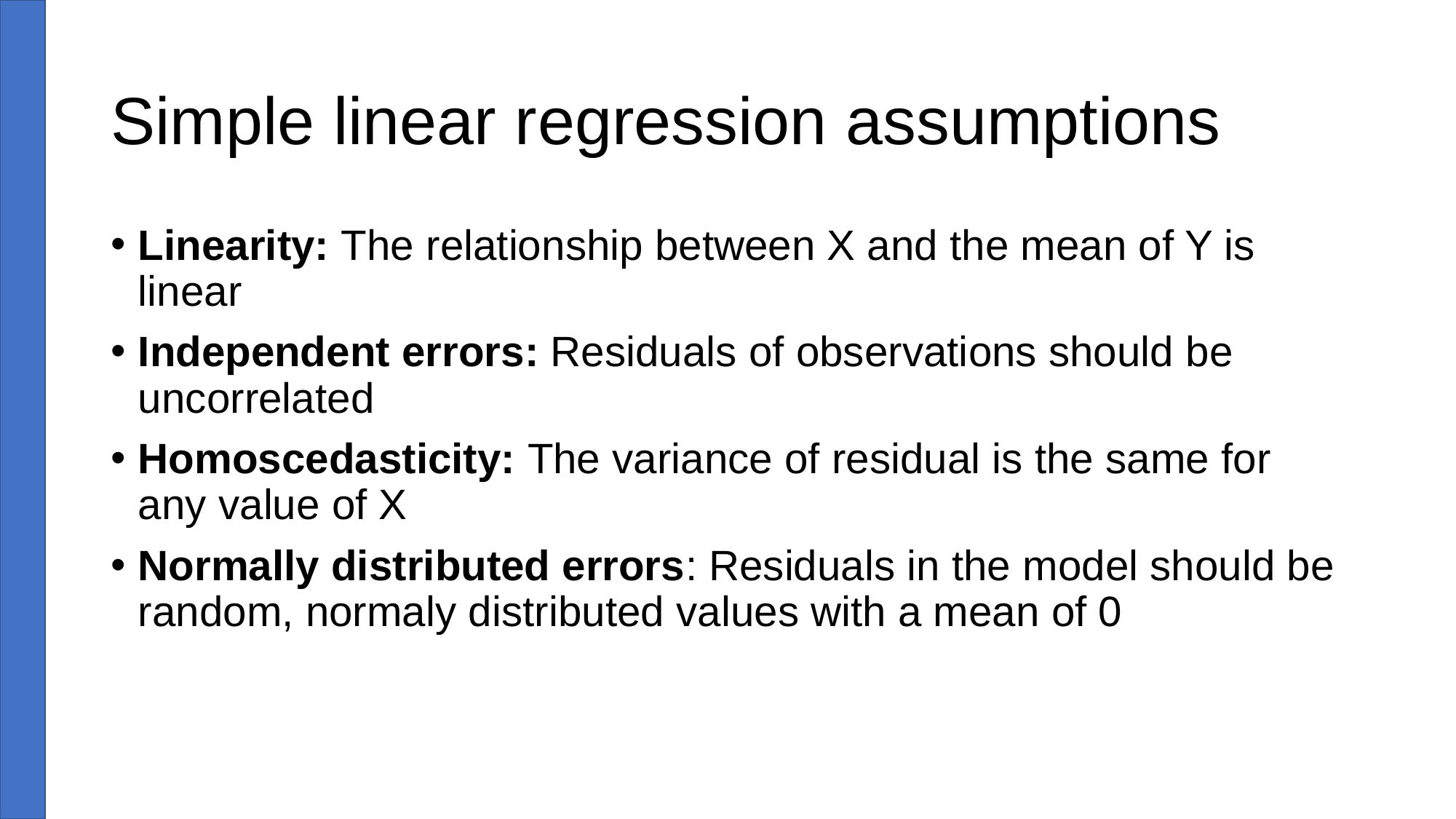

# Simple linear regression assumptions
Linearity: The relationship between X and the mean of Y is linear
Independent errors: Residuals of observations should be uncorrelated
Homoscedasticity: The variance of residual is the same for any value of X
Normally distributed errors: Residuals in the model should be random, normaly distributed values with a mean of 0